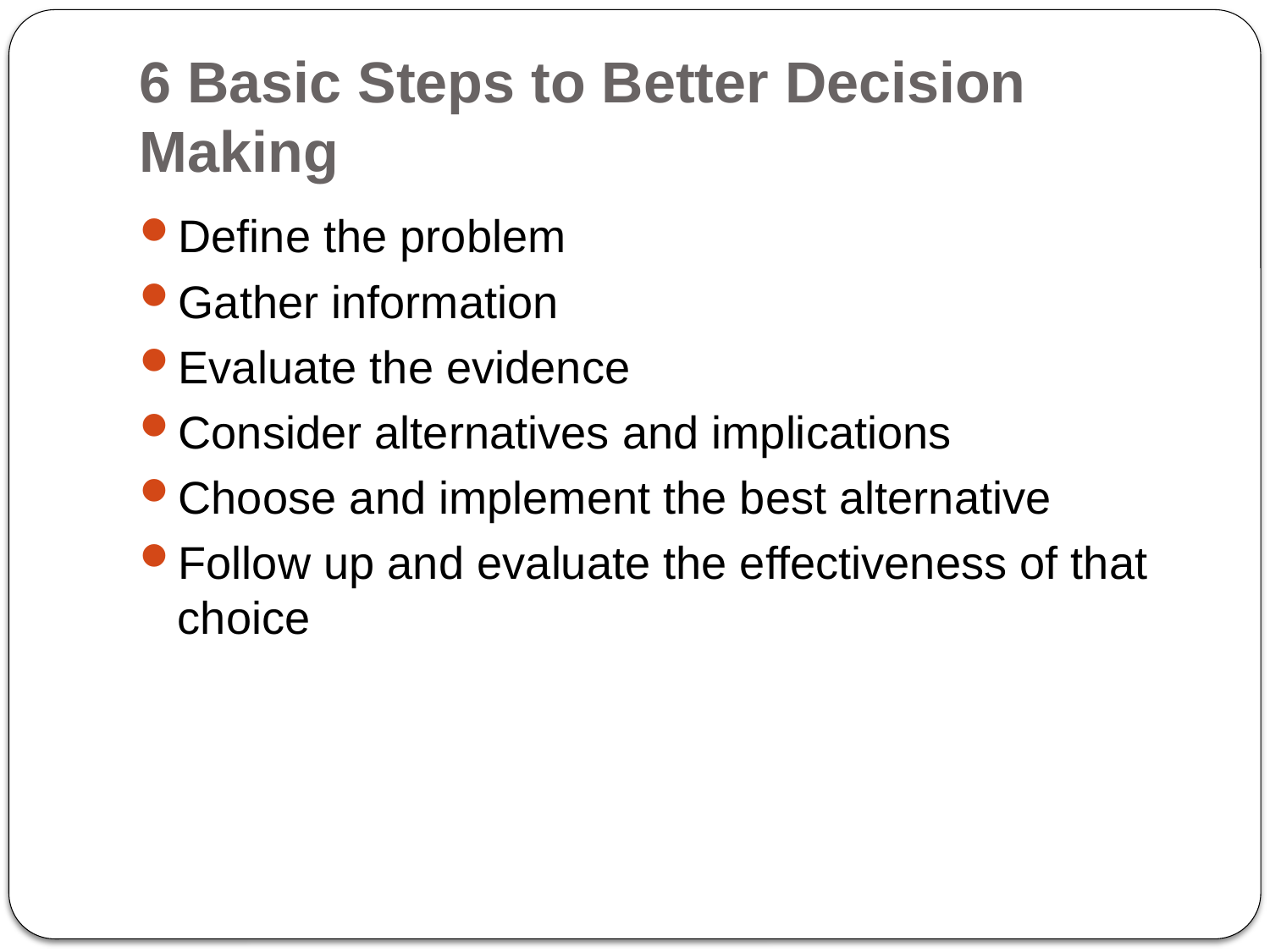

# 6 Basic Steps to Better Decision Making
Define the problem
Gather information
Evaluate the evidence
Consider alternatives and implications
Choose and implement the best alternative
Follow up and evaluate the effectiveness of that choice